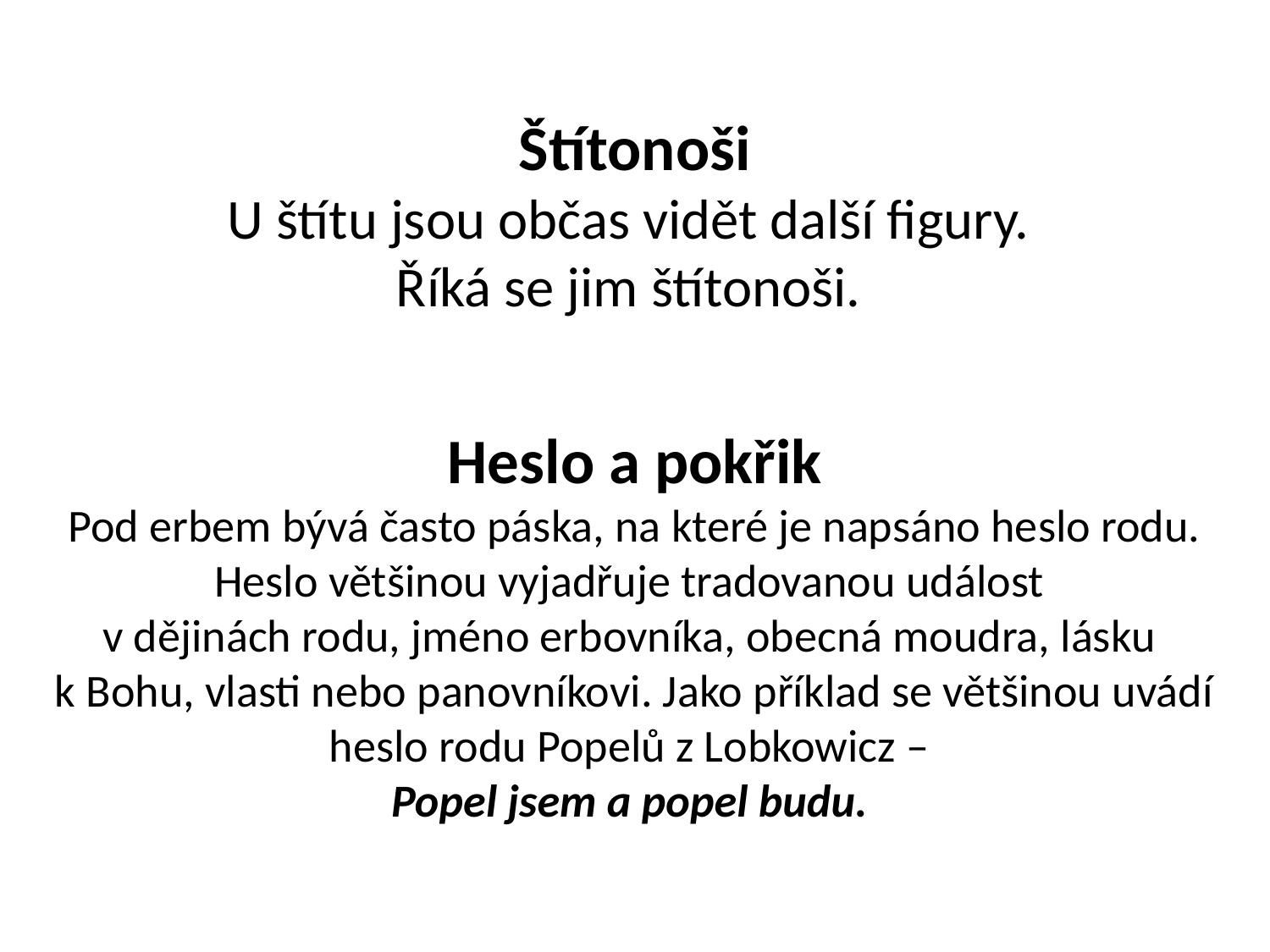

Štítonoši
U štítu jsou občas vidět další figury.
Říká se jim štítonoši.

Heslo a pokřik
Pod erbem bývá často páska, na které je napsáno heslo rodu. Heslo většinou vyjadřuje tradovanou událost
v dějinách rodu, jméno erbovníka, obecná moudra, lásku
k Bohu, vlasti nebo panovníkovi. Jako příklad se většinou uvádí heslo rodu Popelů z Lobkowicz –
Popel jsem a popel budu.